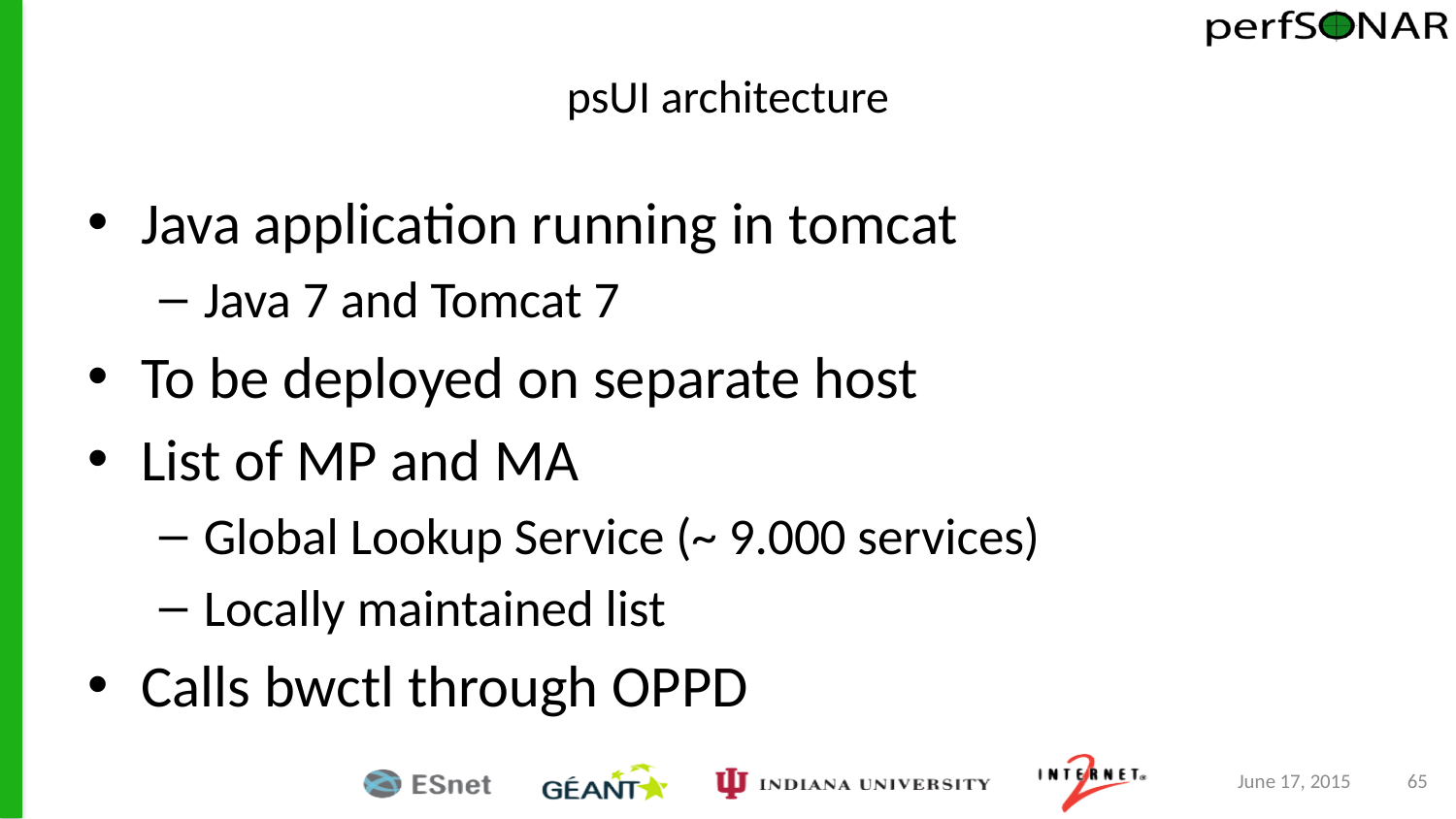

# psUI architecture
Java application running in tomcat
Java 7 and Tomcat 7
To be deployed on separate host
List of MP and MA
Global Lookup Service (~ 9.000 services)
Locally maintained list
Calls bwctl through OPPD

June 17, 2015
65